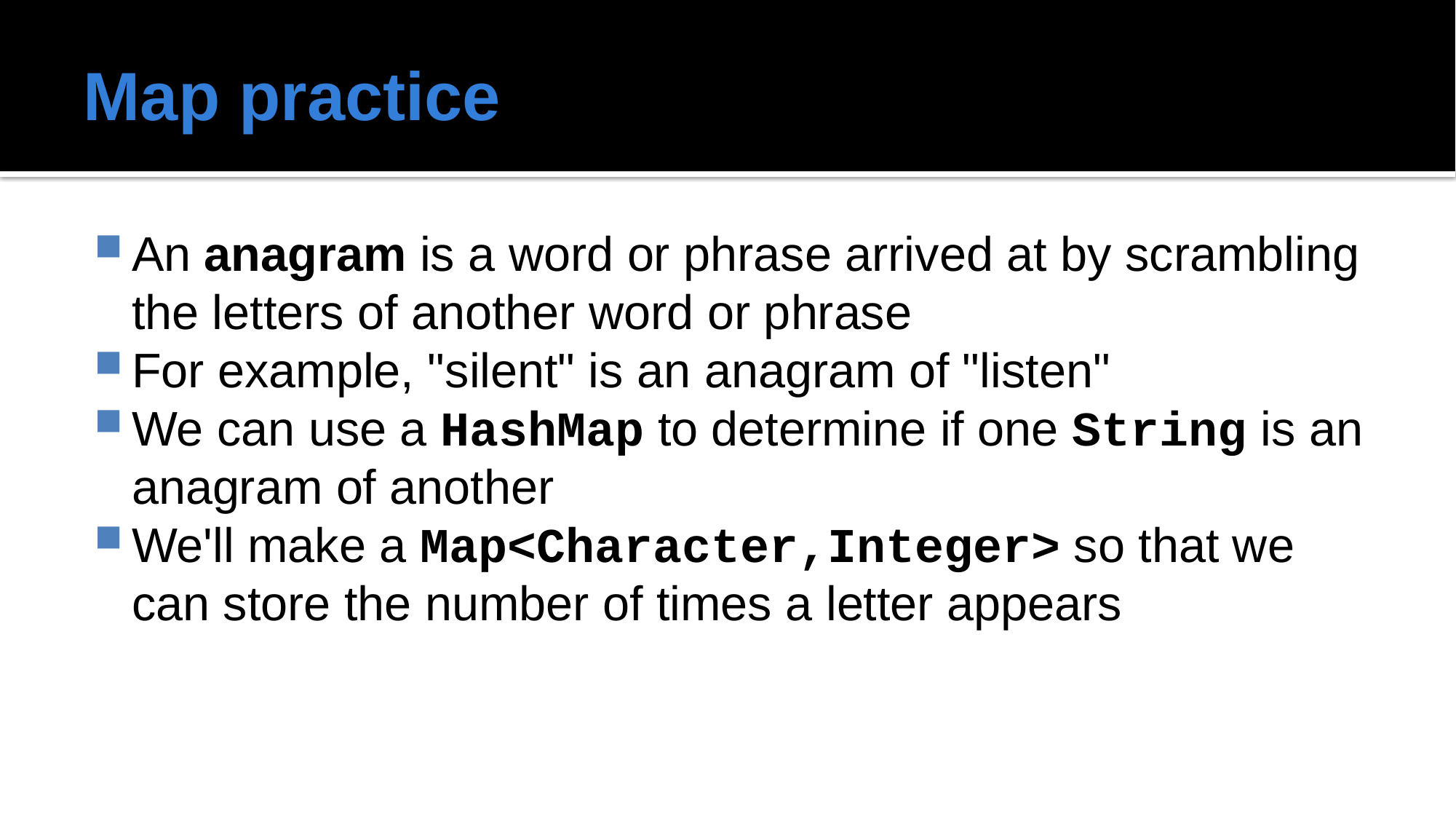

# Map practice
An anagram is a word or phrase arrived at by scrambling the letters of another word or phrase
For example, "silent" is an anagram of "listen"
We can use a HashMap to determine if one String is an anagram of another
We'll make a Map<Character,Integer> so that we can store the number of times a letter appears